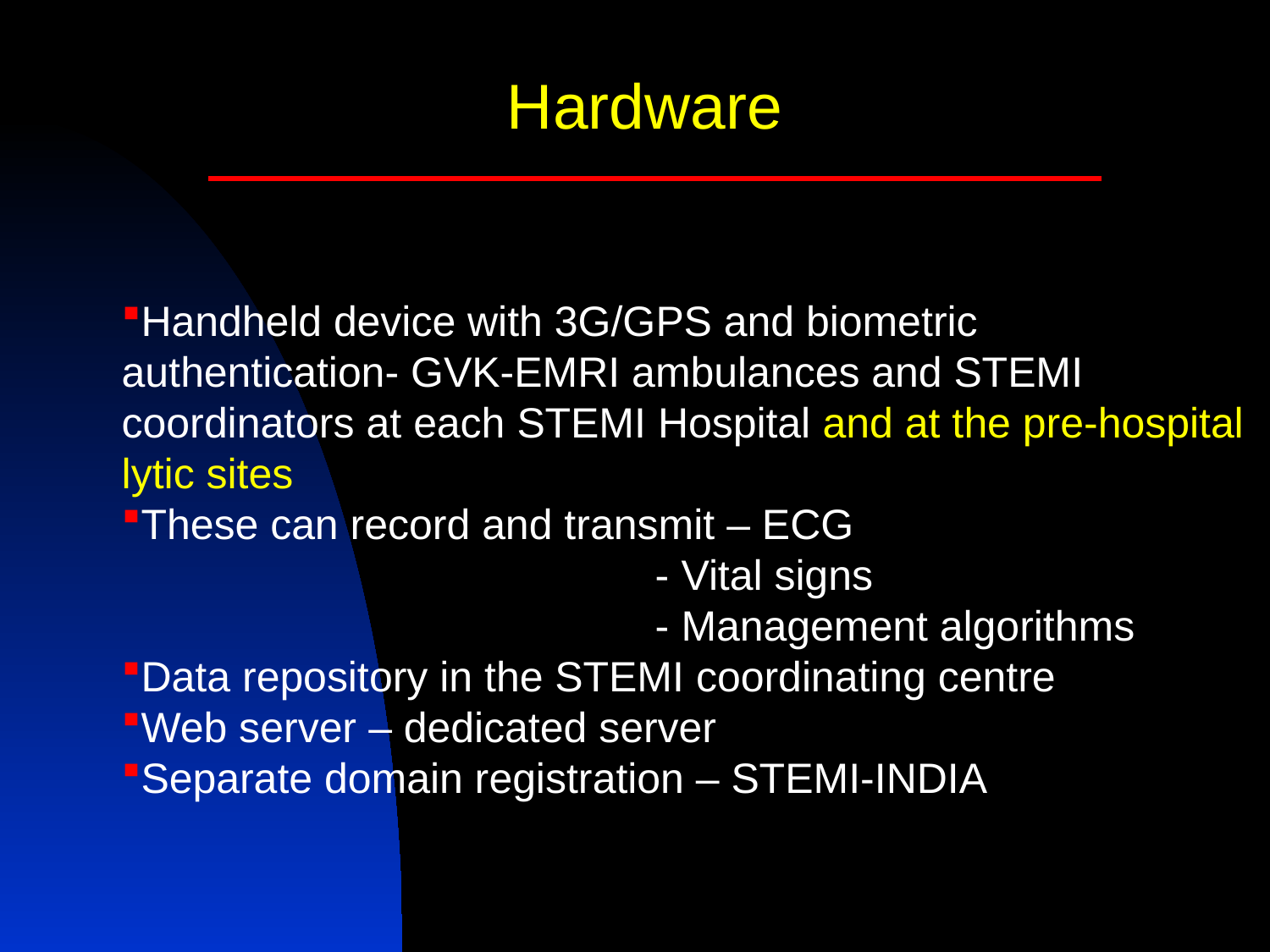

Hardware
Handheld device with 3G/GPS and biometric authentication- GVK-EMRI ambulances and STEMI coordinators at each STEMI Hospital and at the pre-hospital lytic sites
These can record and transmit – ECG
                                             - Vital signs
                                             - Management algorithms
Data repository in the STEMI coordinating centre
Web server – dedicated server
Separate domain registration – STEMI-INDIA